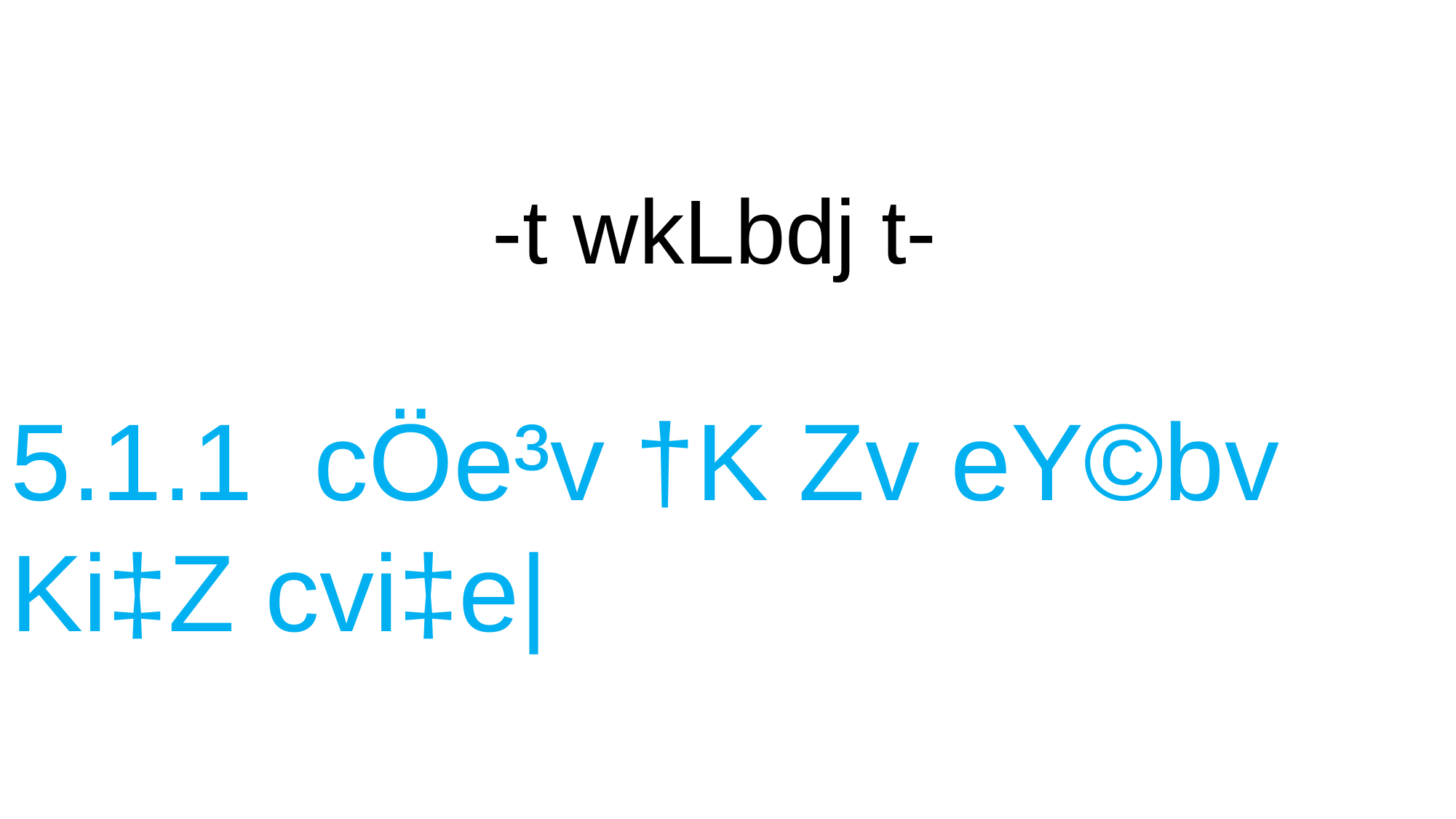

-t wkLbdj t-

5.1.1  cÖe³v †K Zv eY©bv Ki‡Z cvi‡e|